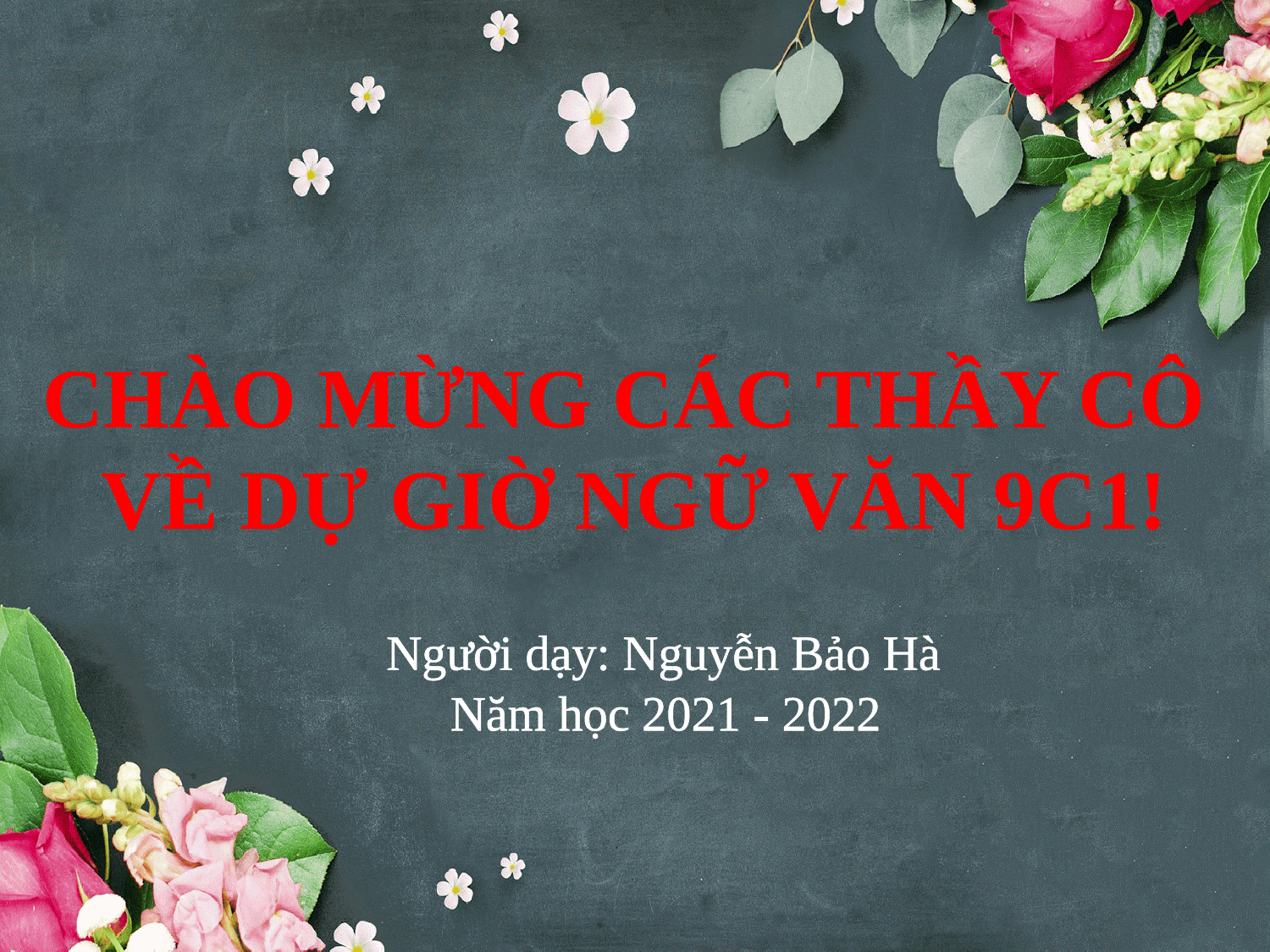

CHÀO MỪNG CÁC THẦY CÔ
VỀ DỰ GIỜ NGỮ VĂN 9C1!

    Người dạy: Nguyễn Bảo Hà
     Năm học 2021 - 2022